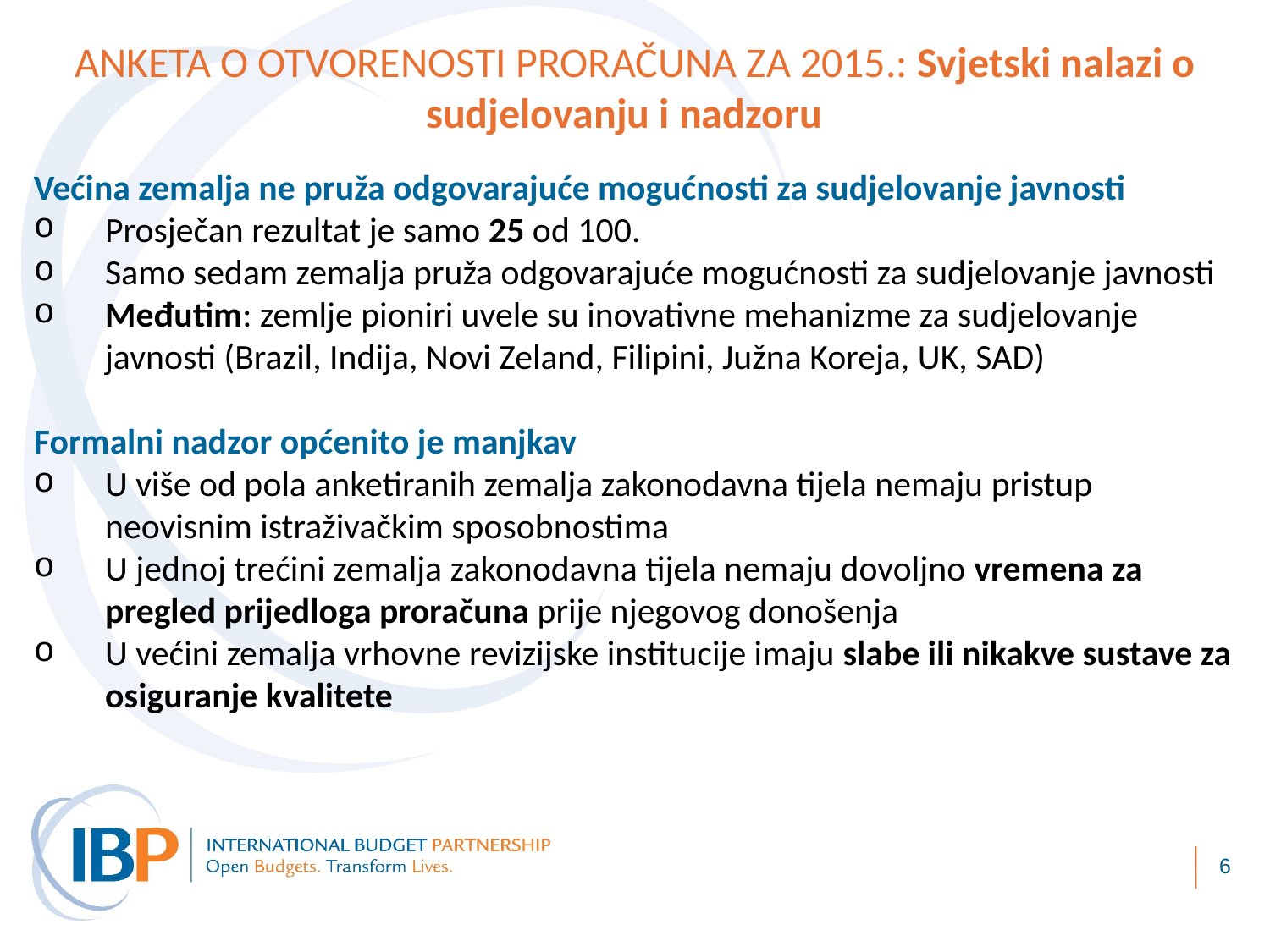

ANKETA O OTVORENOSTI PRORAČUNA ZA 2015.: Svjetski nalazi o sudjelovanju i nadzoru
Većina zemalja ne pruža odgovarajuće mogućnosti za sudjelovanje javnosti
Prosječan rezultat je samo 25 od 100.
Samo sedam zemalja pruža odgovarajuće mogućnosti za sudjelovanje javnosti
Međutim: zemlje pioniri uvele su inovativne mehanizme za sudjelovanje javnosti (Brazil, Indija, Novi Zeland, Filipini, Južna Koreja, UK, SAD)

Formalni nadzor općenito je manjkav
U više od pola anketiranih zemalja zakonodavna tijela nemaju pristup neovisnim istraživačkim sposobnostima
U jednoj trećini zemalja zakonodavna tijela nemaju dovoljno vremena za pregled prijedloga proračuna prije njegovog donošenja
U većini zemalja vrhovne revizijske institucije imaju slabe ili nikakve sustave za osiguranje kvalitete
6